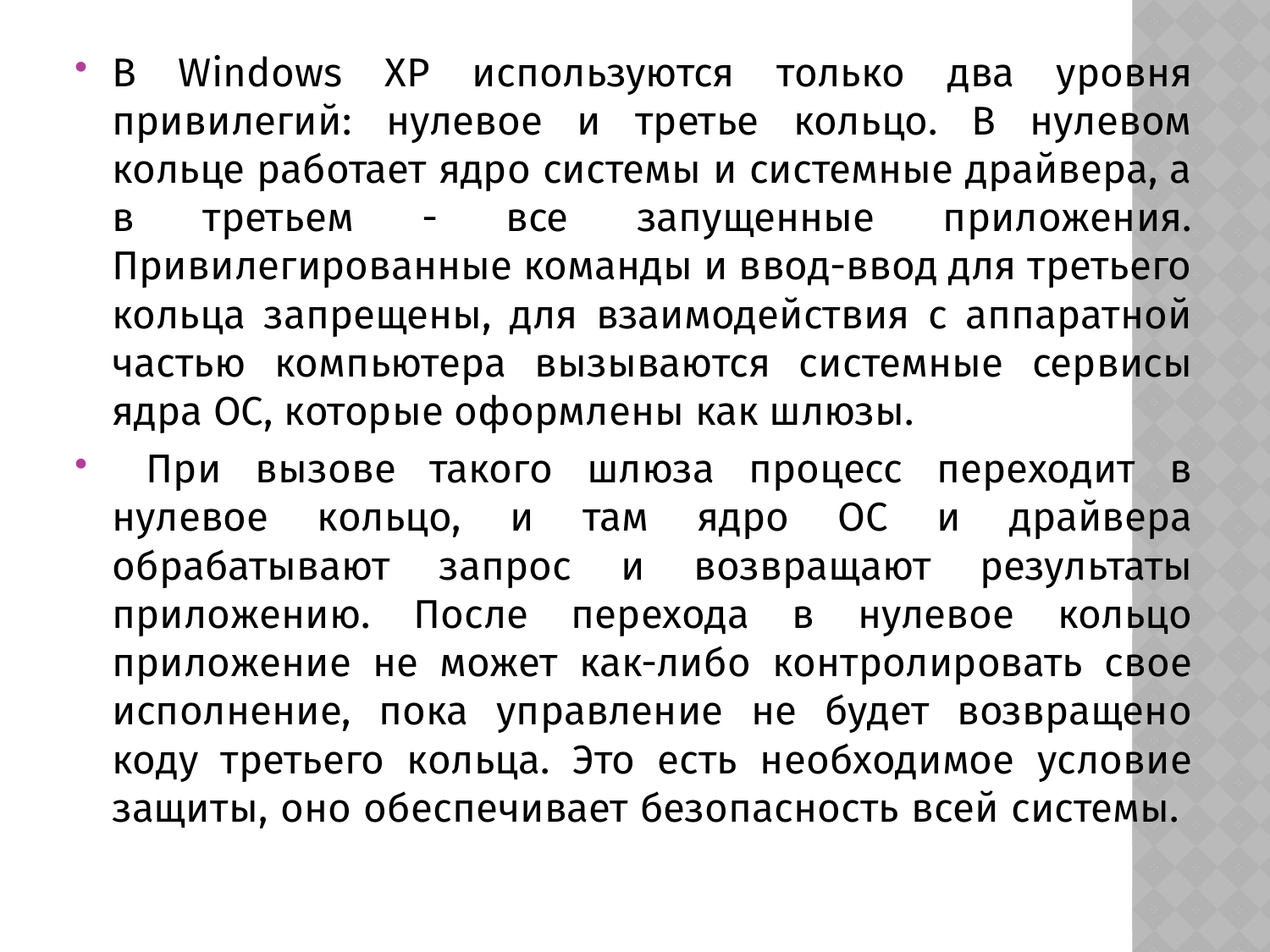

В Windows XP используются только два уровня привилегий: нулевое и третье кольцо. В нулевом кольце работает ядро системы и системные драйвера, а в третьем - все запущенные приложения. Привилегированные команды и ввод-ввод для третьего кольца запрещены, для взаимодействия с аппаратной частью компьютера вызываются системные сервисы ядра ОС, которые оформлены как шлюзы.
 При вызове такого шлюза процесс переходит в нулевое кольцо, и там ядро ОС и драйвера обрабатывают запрос и возвращают результаты приложению. После перехода в нулевое кольцо приложение не может как-либо контролировать свое исполнение, пока управление не будет возвращено коду третьего кольца. Это есть необходимое условие защиты, оно обеспечивает безопасность всей системы.